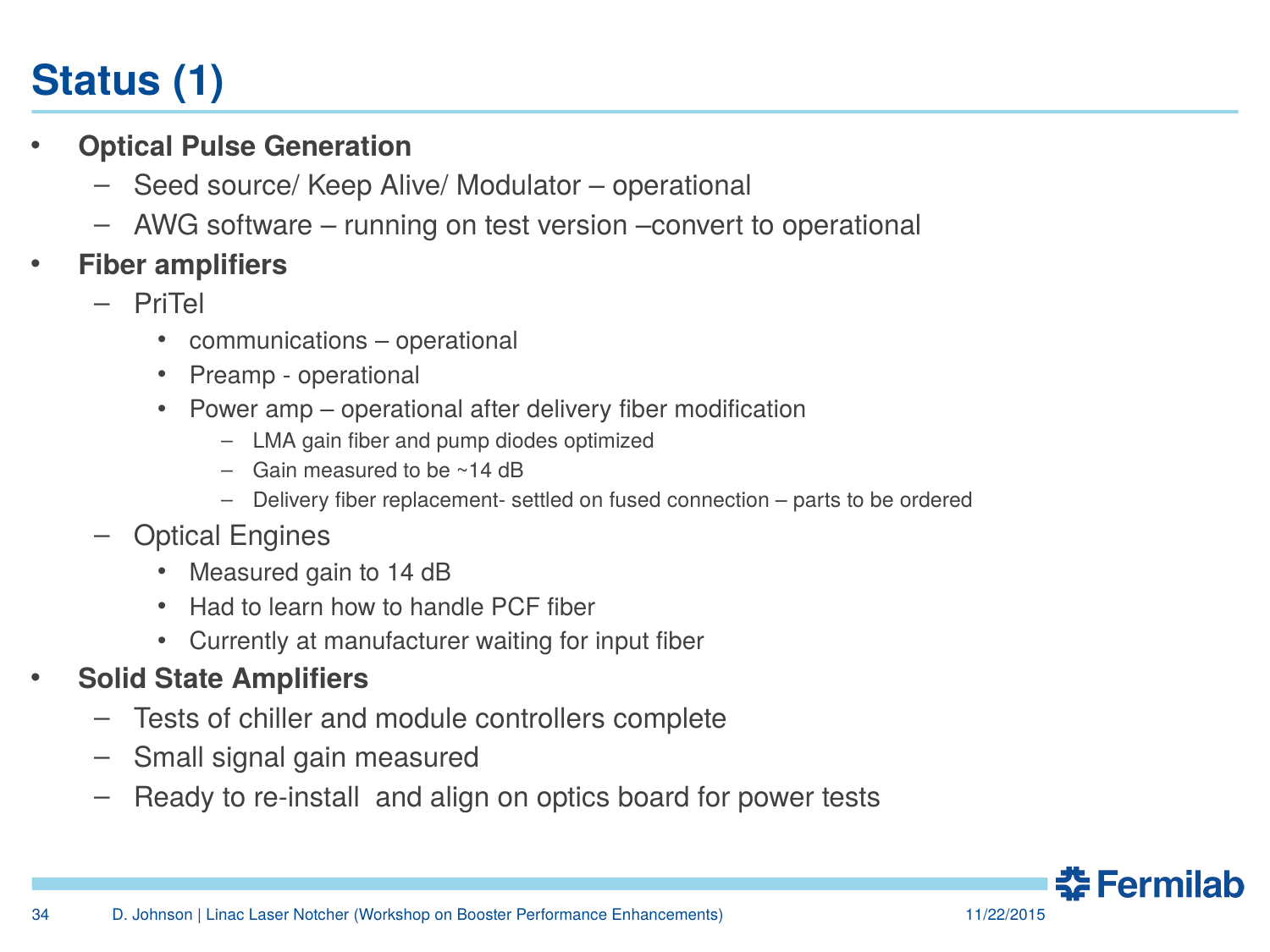

# Status (1)
Optical Pulse Generation
Seed source/ Keep Alive/ Modulator – operational
AWG software – running on test version –convert to operational
Fiber amplifiers
PriTel
communications – operational
Preamp - operational
Power amp – operational after delivery fiber modification
LMA gain fiber and pump diodes optimized
Gain measured to be ~14 dB
Delivery fiber replacement- settled on fused connection – parts to be ordered
Optical Engines
Measured gain to 14 dB
Had to learn how to handle PCF fiber
Currently at manufacturer waiting for input fiber
Solid State Amplifiers
Tests of chiller and module controllers complete
Small signal gain measured
Ready to re-install  and align on optics board for power tests

34
D. Johnson | Linac Laser Notcher (Workshop on Booster Performance Enhancements)
11/22/2015